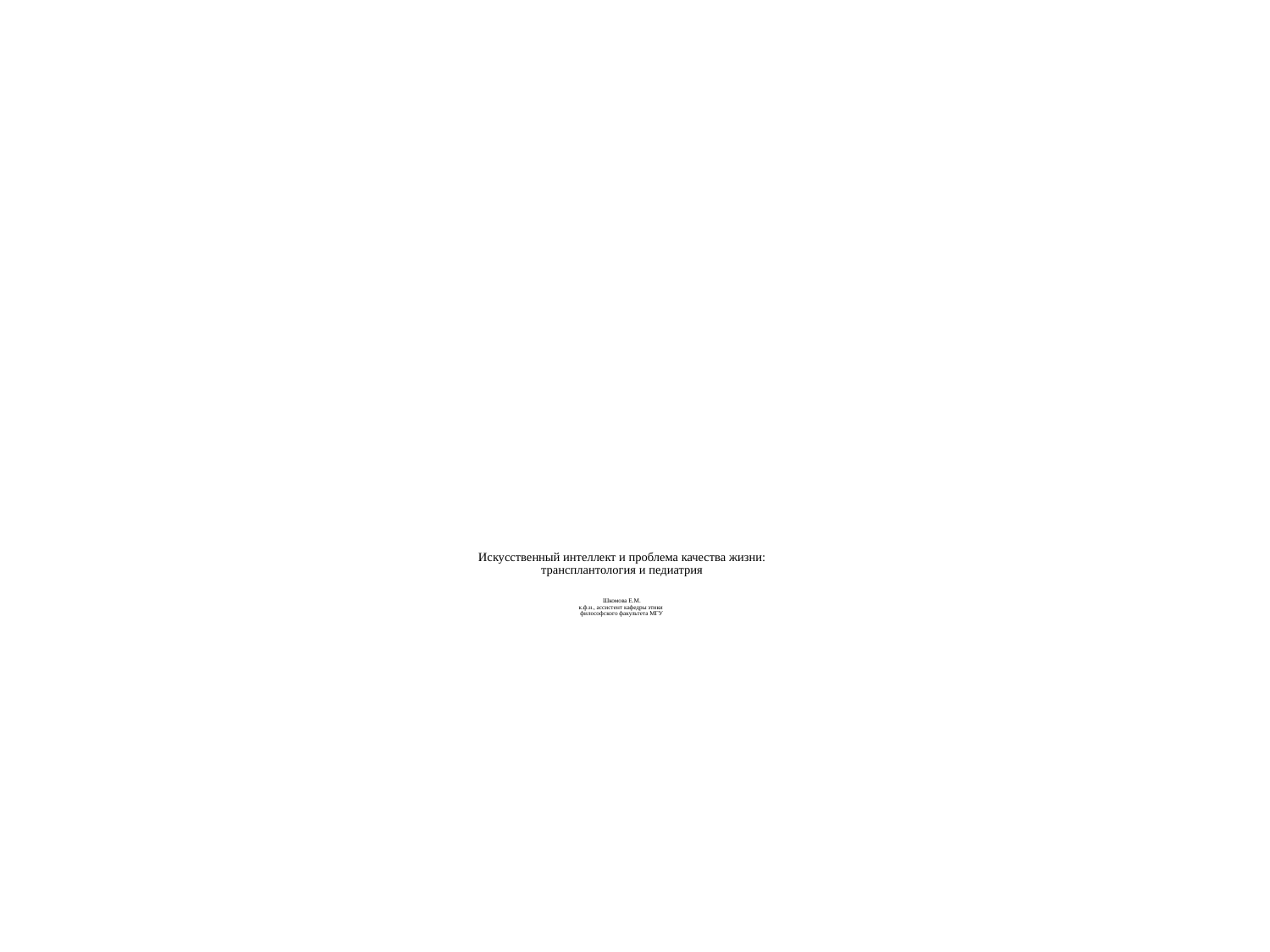

# Искусственный интеллект и проблема качества жизни: трансплантология и педиатрия Шкомова Е.М. к.ф.н., ассистент кафедры этики философского факультета МГУ